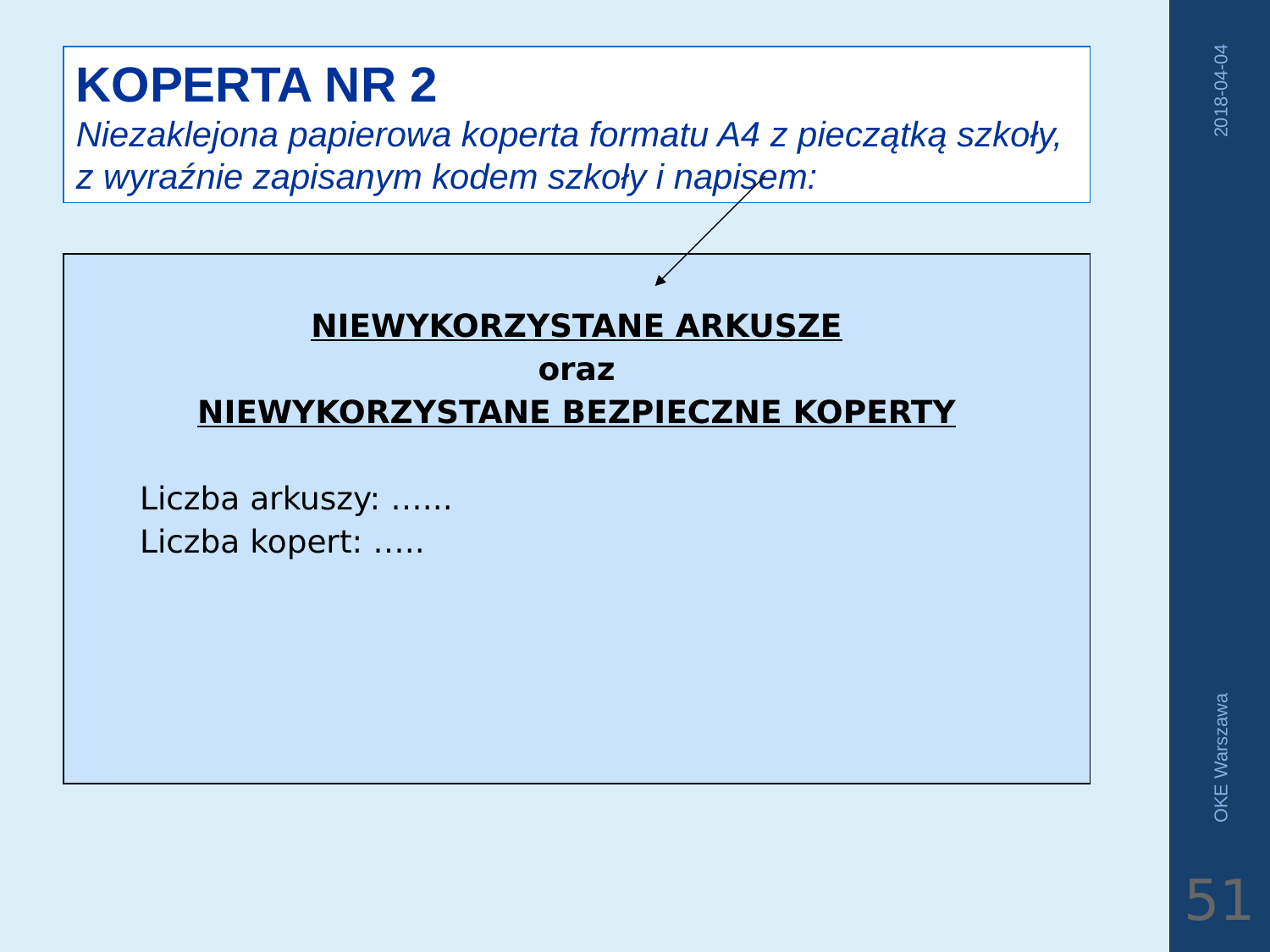

KOPERTA NR 2
Niezaklejona papierowa koperta formatu A4 z pieczątką szkoły,
z wyraźnie zapisanym kodem szkoły i napisem:
2018-04-04

| NIEWYKORZYSTANE ARKUSZE oraz NIEWYKORZYSTANE BEZPIECZNE KOPERTY Liczba arkuszy: …... Liczba kopert: ….. |
| --- |
OKE Warszawa
51